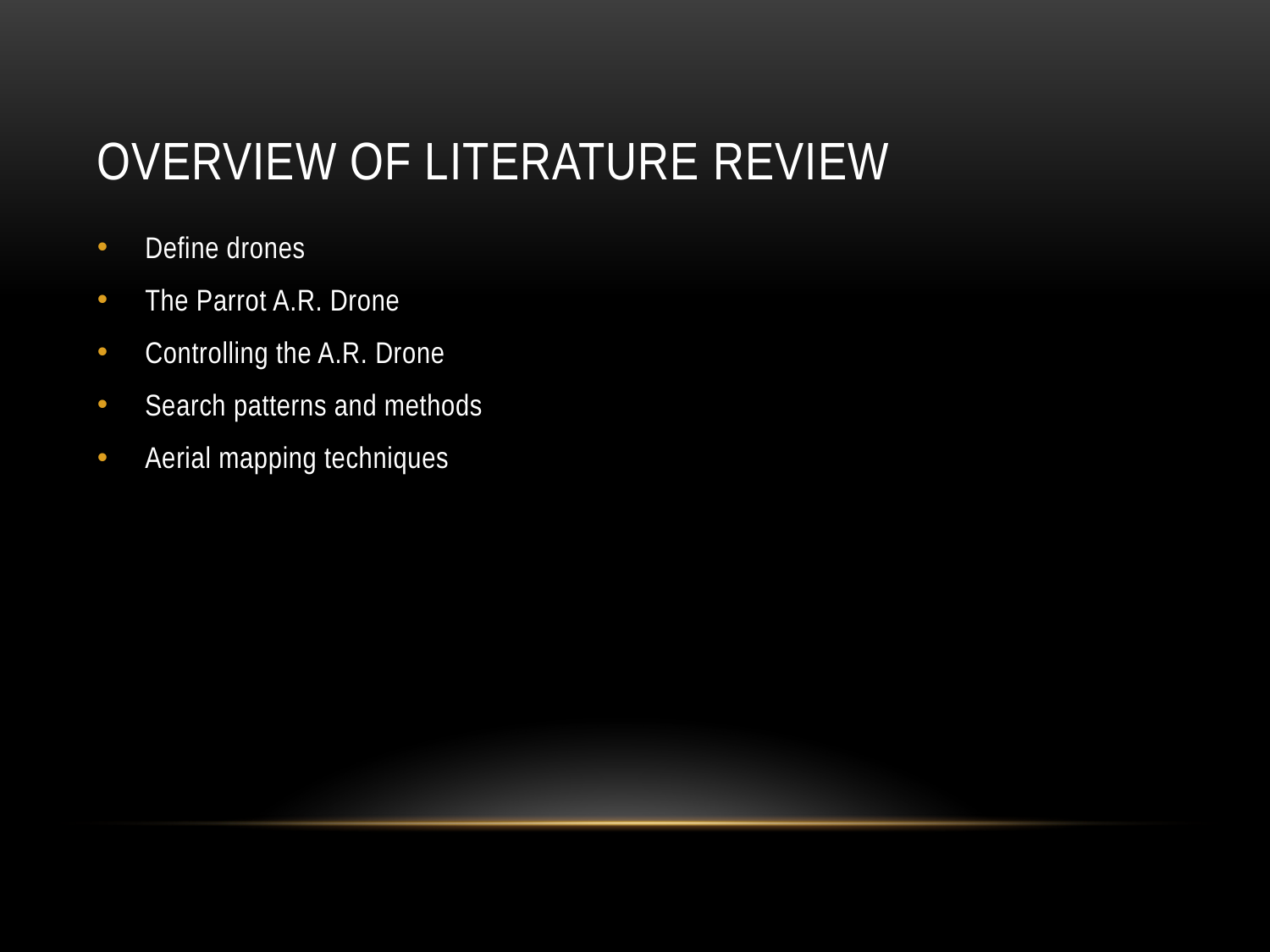

# Overview of literature review
Define drones
The Parrot A.R. Drone
Controlling the A.R. Drone
Search patterns and methods
Aerial mapping techniques